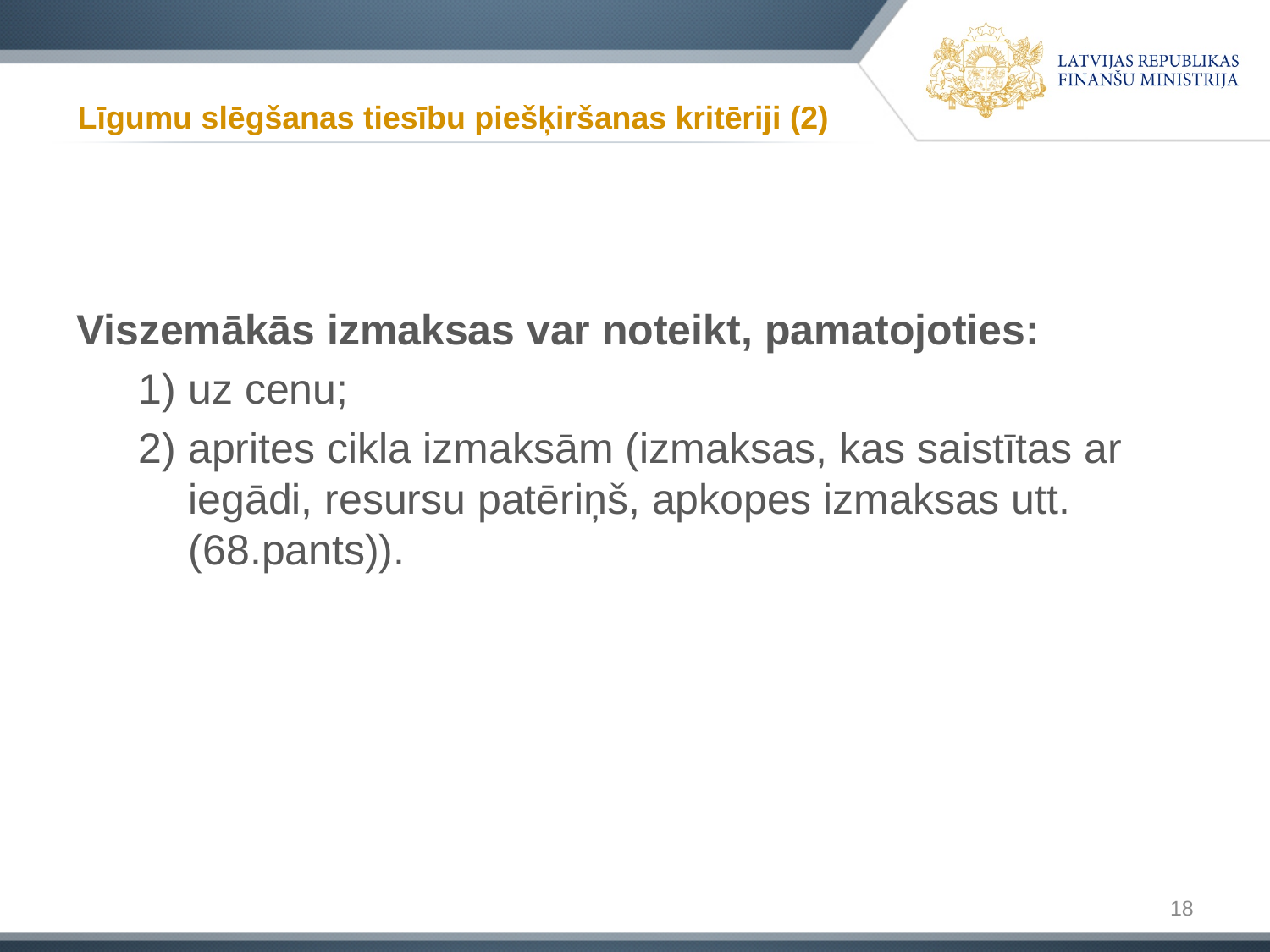

# Līgumu slēgšanas tiesību piešķiršanas kritēriji (2)
Viszemākās izmaksas var noteikt, pamatojoties:
1) uz cenu;
2) aprites cikla izmaksām (izmaksas, kas saistītas ar iegādi, resursu patēriņš, apkopes izmaksas utt. (68.pants)).

18